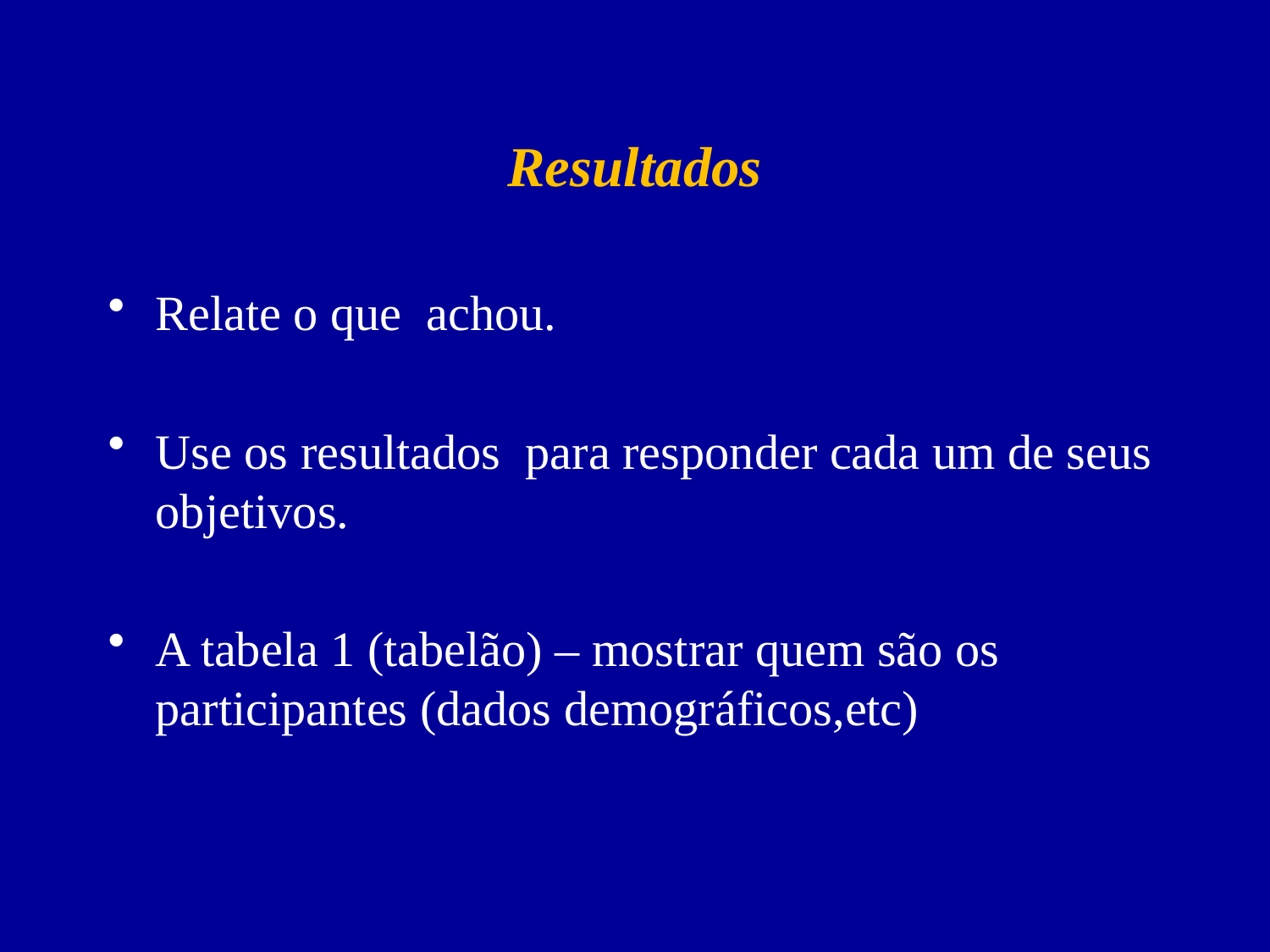

# Resultados
Relate o que  achou.

Use os resultados  para responder cada um de seus objetivos.

A tabela 1 (tabelão) – mostrar quem são os participantes (dados demográficos,etc)